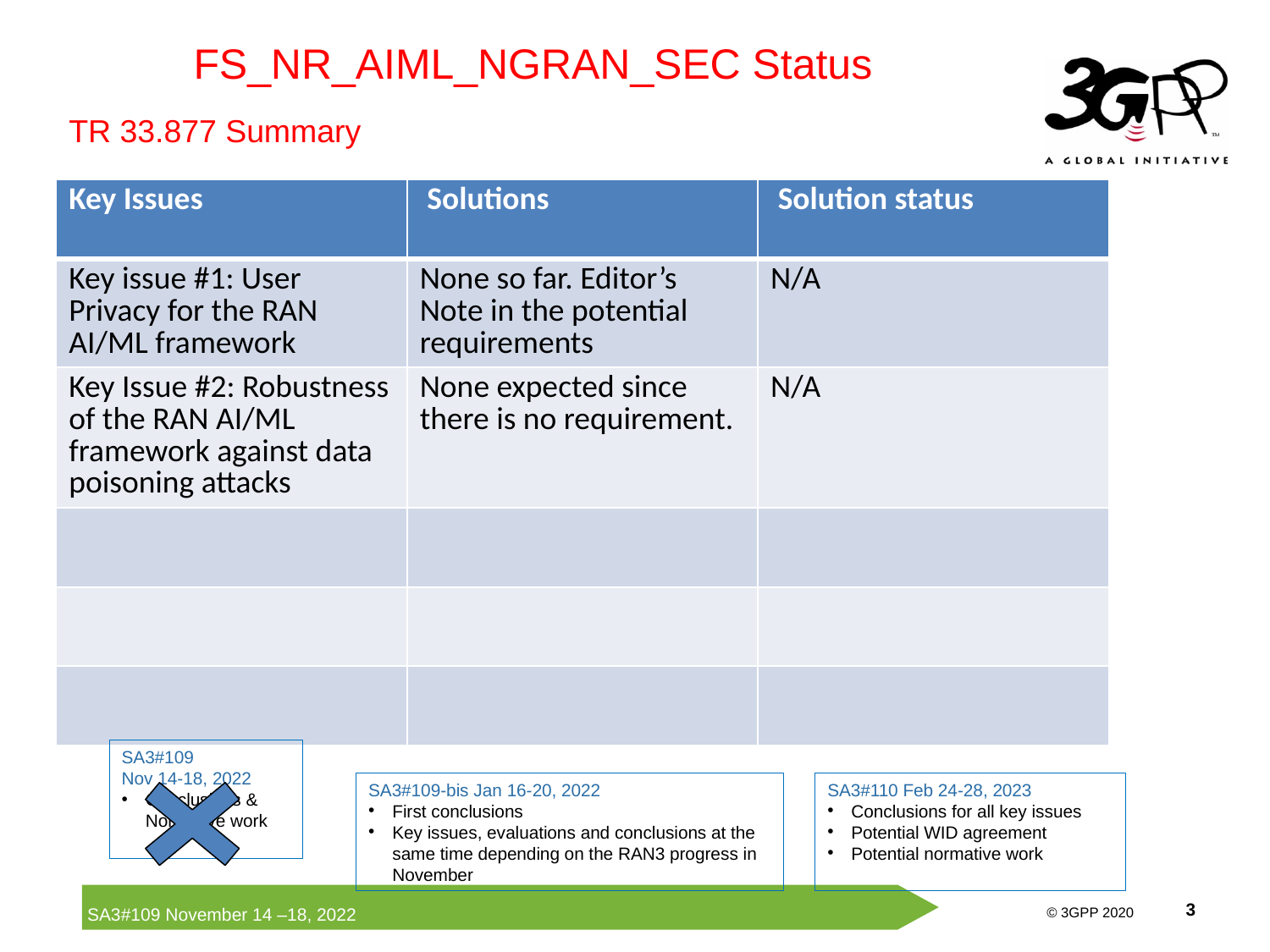

FS_NR_AIML_NGRAN_SEC Status
TR 33.877 Summary
| Key Issues | Solutions | Solution status |
| --- | --- | --- |
| Key issue #1: User Privacy for the RAN AI/ML framework | None so far. Editor’s Note in the potential requirements | N/A |
| Key Issue #2: Robustness of the RAN AI/ML framework against data poisoning attacks | None expected since there is no requirement. | N/A |
|  |  |  |
|  |  |  |
|  |  |  |
SA3#109
Nov 14-18, 2022
Conclusions & Normative work

SA3#109-bis Jan 16-20, 2022
First conclusions
Key issues, evaluations and conclusions at the same time depending on the RAN3 progress in November
SA3#110 Feb 24-28, 2023
Conclusions for all key issues
Potential WID agreement
Potential normative work